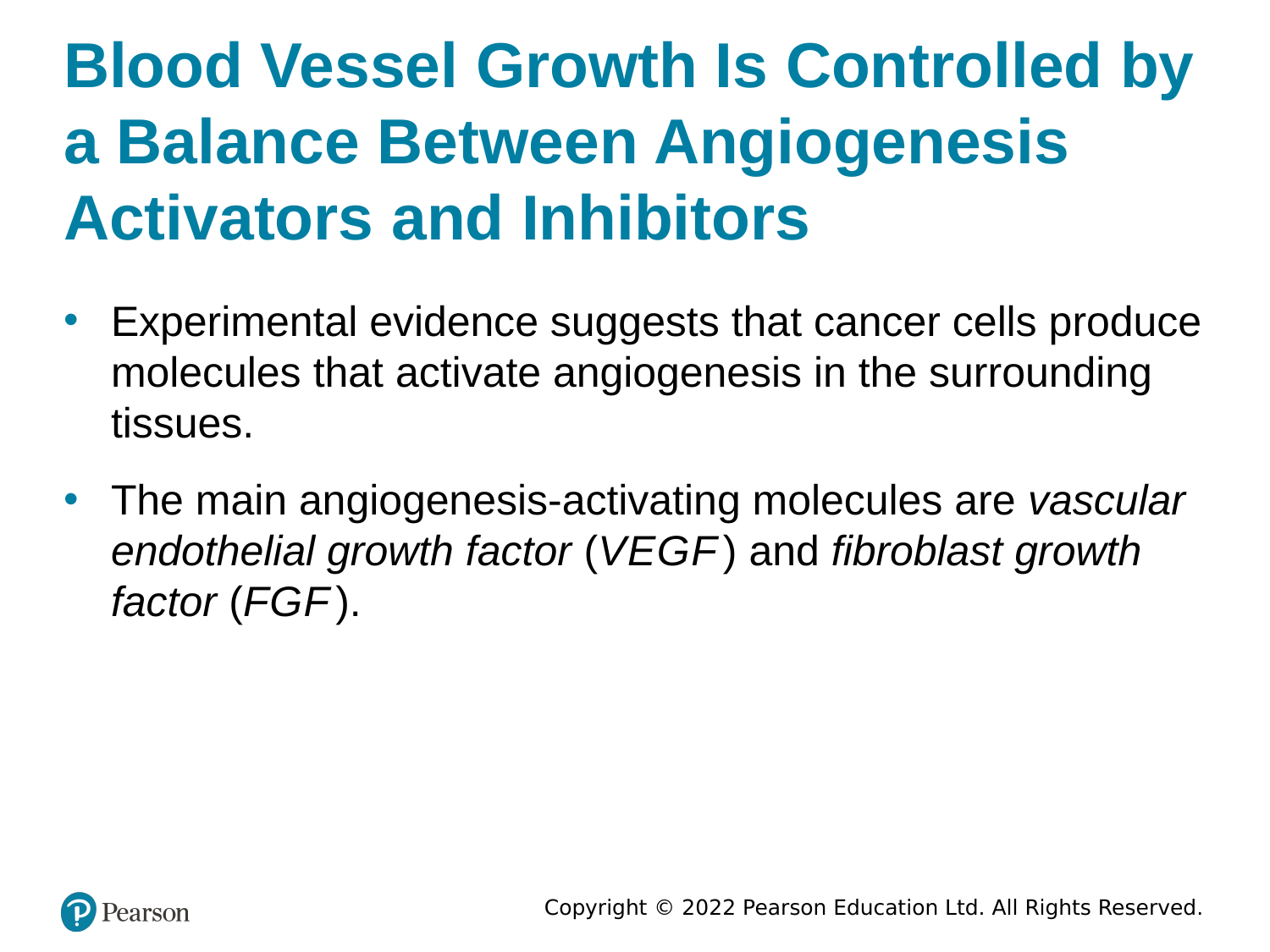

# Blood Vessel Growth Is Controlled by a Balance Between Angiogenesis Activators and Inhibitors
Experimental evidence suggests that cancer cells produce molecules that activate angiogenesis in the surrounding tissues.
The main angiogenesis-activating molecules are vascular endothelial growth factor (V E G F ) and fibroblast growth factor (F G F ).